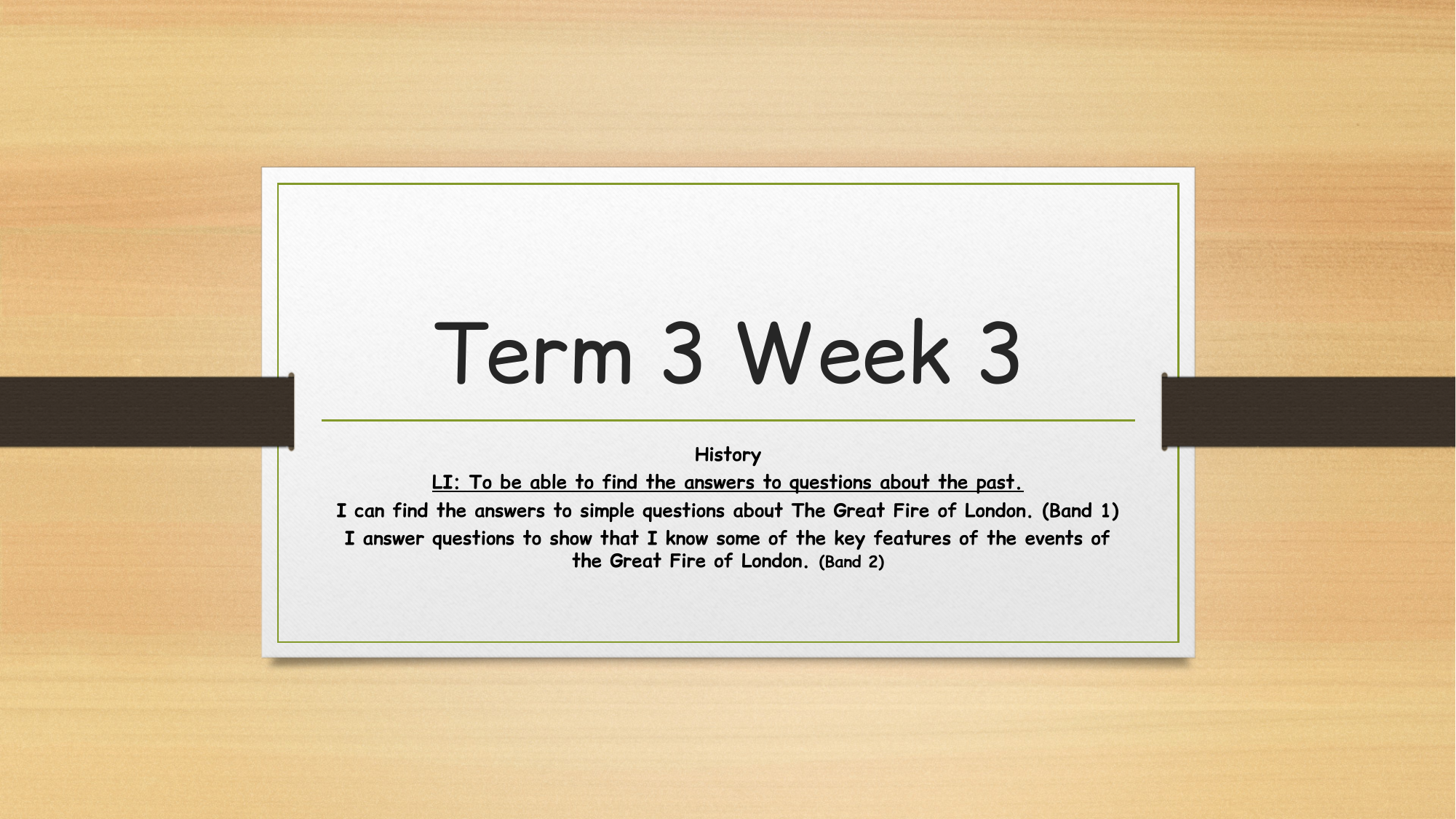

# Term 3 Week 3
History
LI: To be able to find the answers to questions about the past.
I can find the answers to simple questions about The Great Fire of London. (Band 1)
I answer questions to show that I know some of the key features of the events of the Great Fire of London. (Band 2)